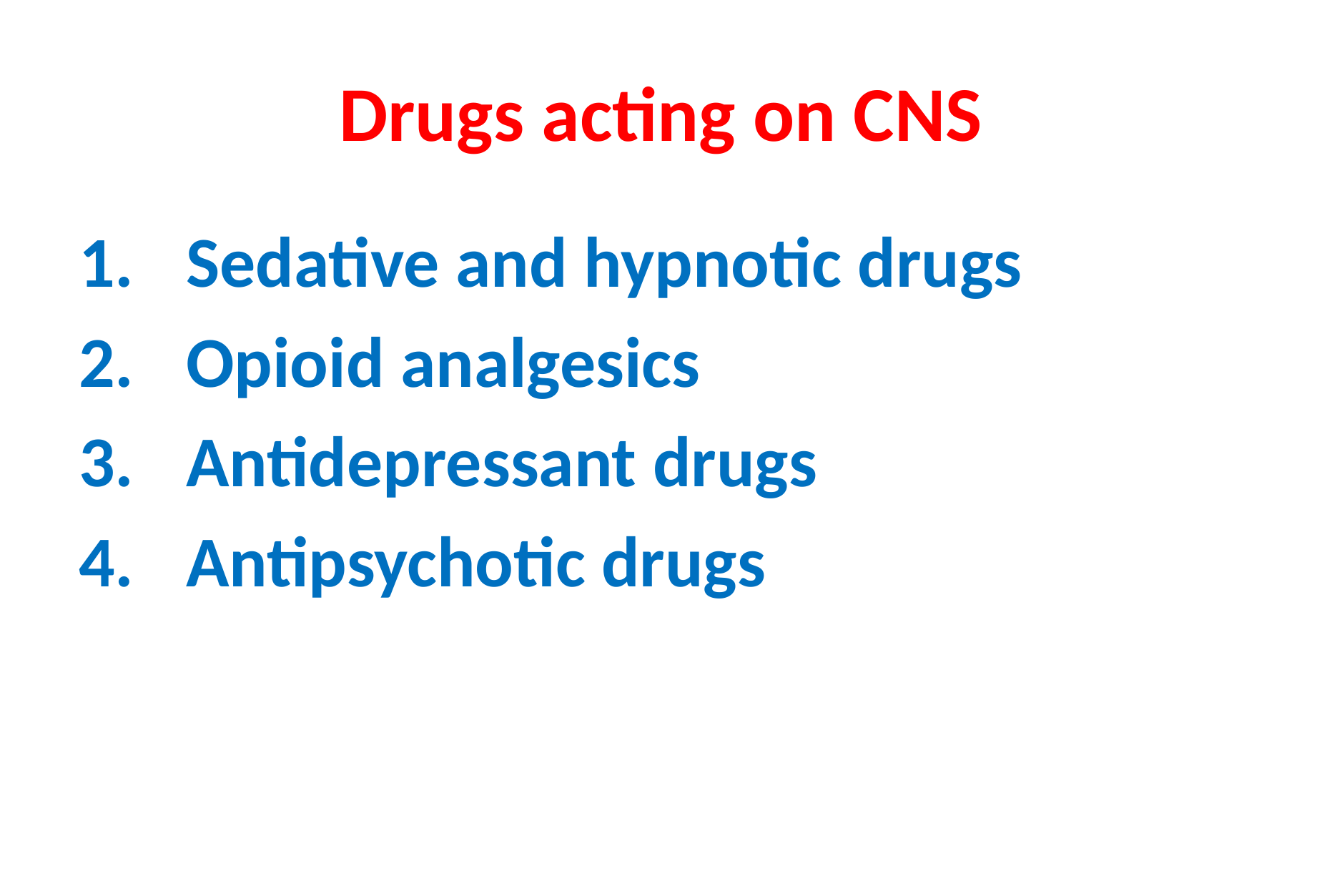

# Drugs acting on CNS
Sedative and hypnotic drugs
Opioid analgesics
Antidepressant drugs
Antipsychotic drugs